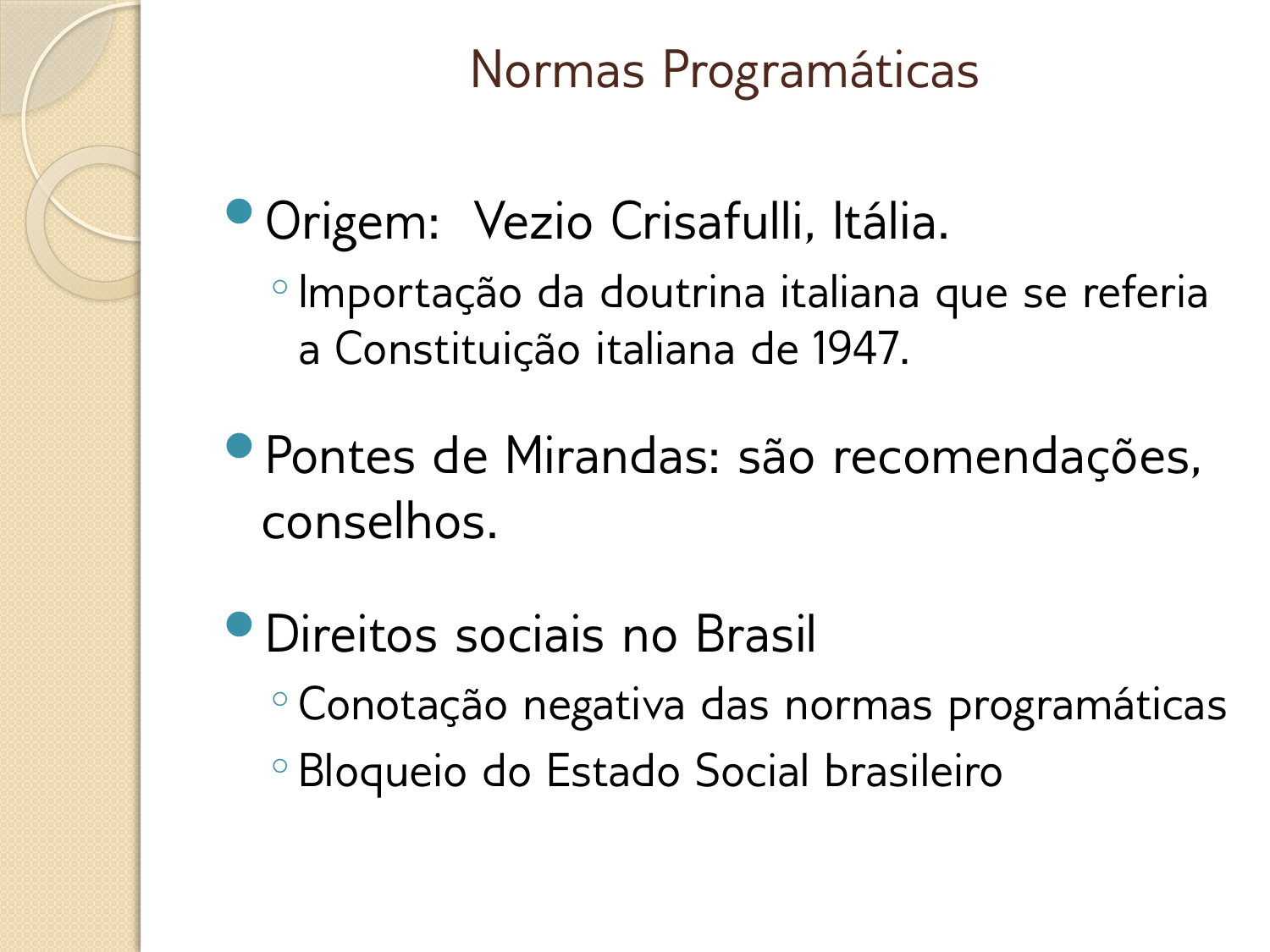

Normas Programáticas

Origem:  Vezio Crisafulli, Itália.
Importação da doutrina italiana que se referia a Constituição italiana de 1947.

Pontes de Mirandas: são recomendações, conselhos.

Direitos sociais no Brasil
Conotação negativa das normas programáticas
Bloqueio do Estado Social brasileiro